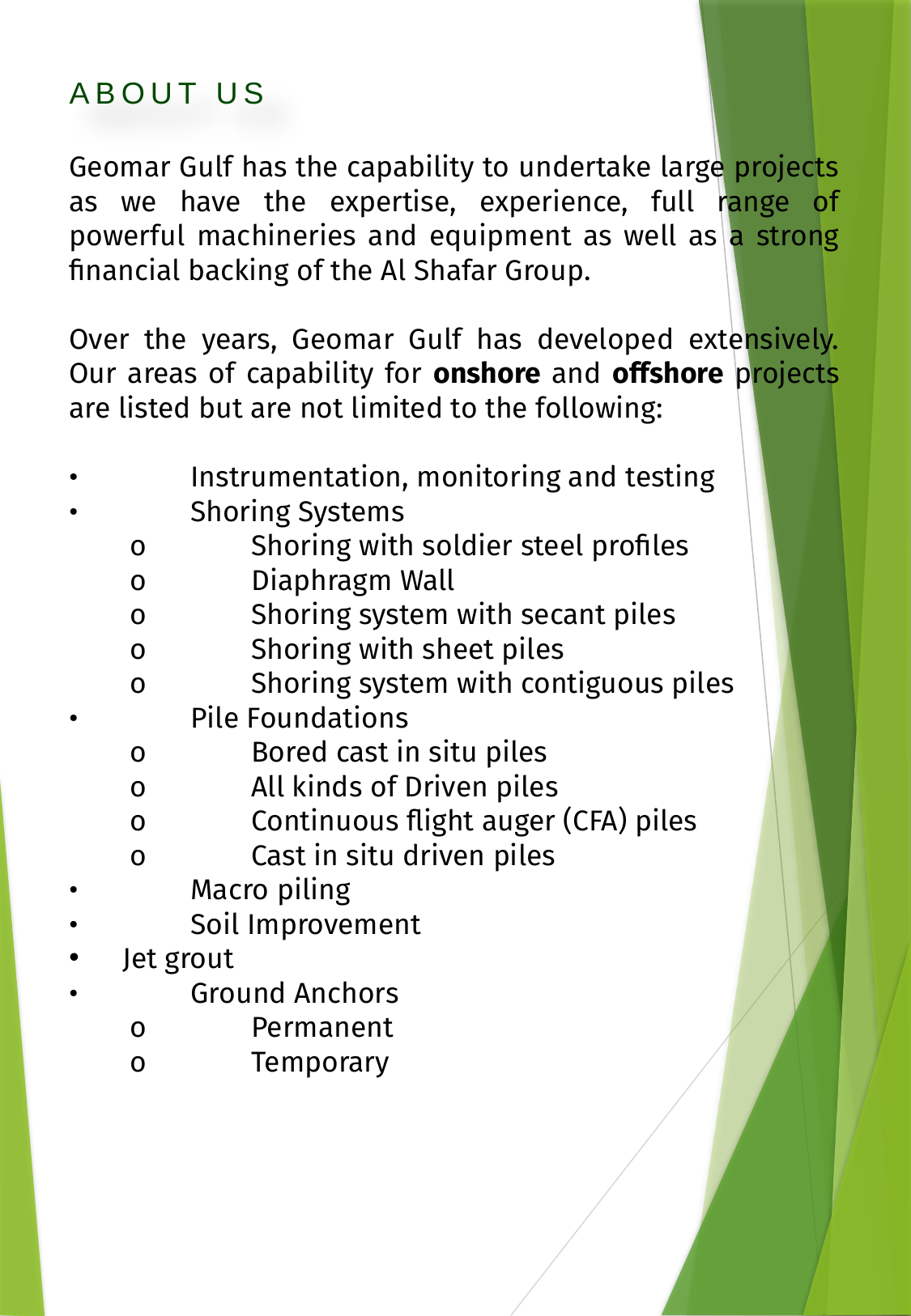

ABOUT US
Geomar Gulf has the capability to undertake large projects as we have the expertise, experience, full range of powerful machineries and equipment as well as a strong financial backing of the Al Shafar Group.

Over the years, Geomar Gulf has developed extensively. Our areas of capability for onshore and offshore projects are listed but are not limited to the following:

•	Instrumentation, monitoring and testing
•	Shoring Systems
o	Shoring with soldier steel profiles
o	Diaphragm Wall
o	Shoring system with secant piles
o	Shoring with sheet piles
o	Shoring system with contiguous piles
•	Pile Foundations
o	Bored cast in situ piles
o	All kinds of Driven piles
o	Continuous flight auger (CFA) piles
o	Cast in situ driven piles
•	Macro piling
•	Soil Improvement
  Jet grout
•	Ground Anchors
o	Permanent
o	Temporary